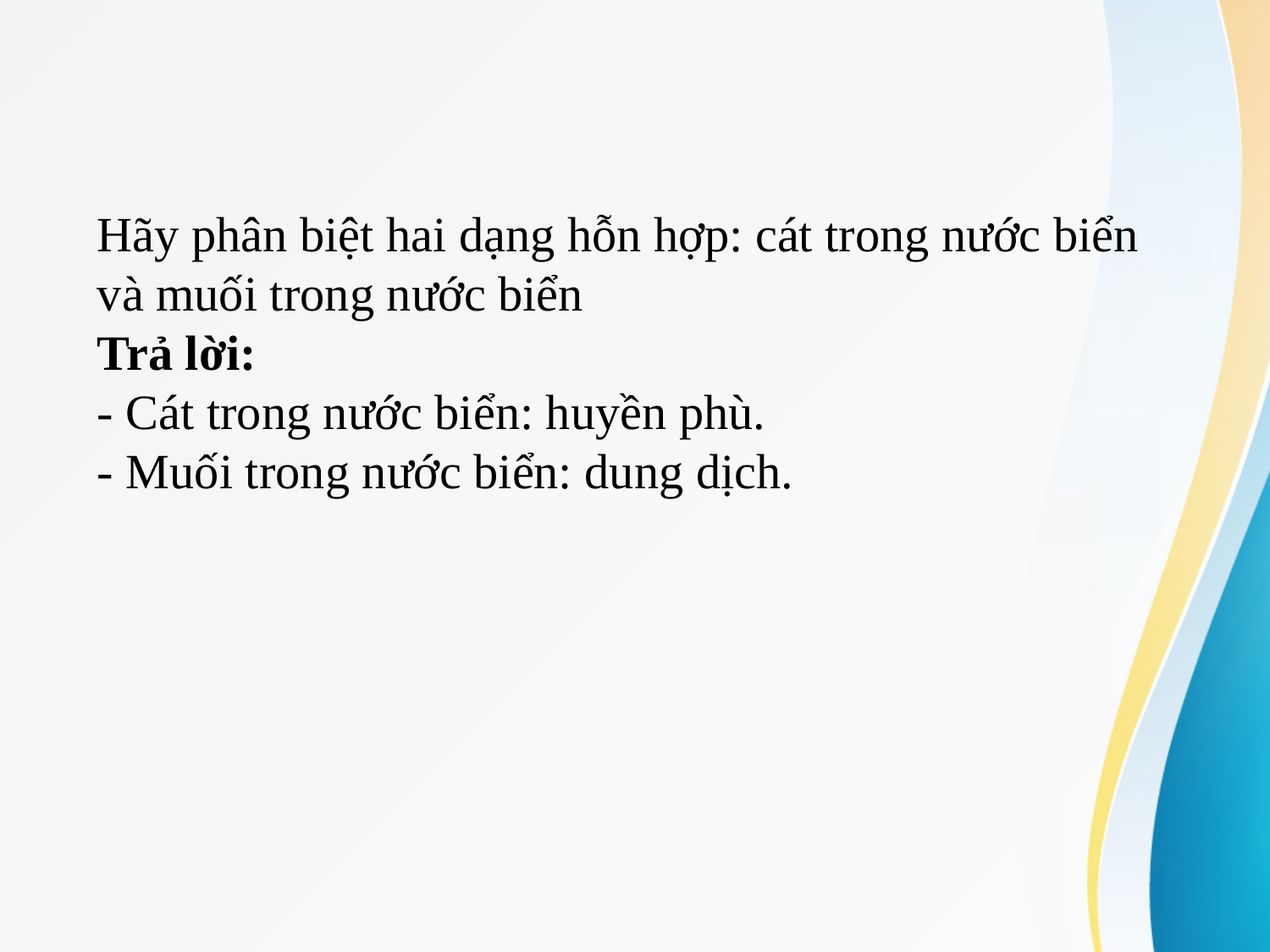

Hãy phân biệt hai dạng hỗn hợp: cát trong nước biển và muối trong nước biển
Trả lời:
- Cát trong nước biển: huyền phù.
- Muối trong nước biển: dung dịch.